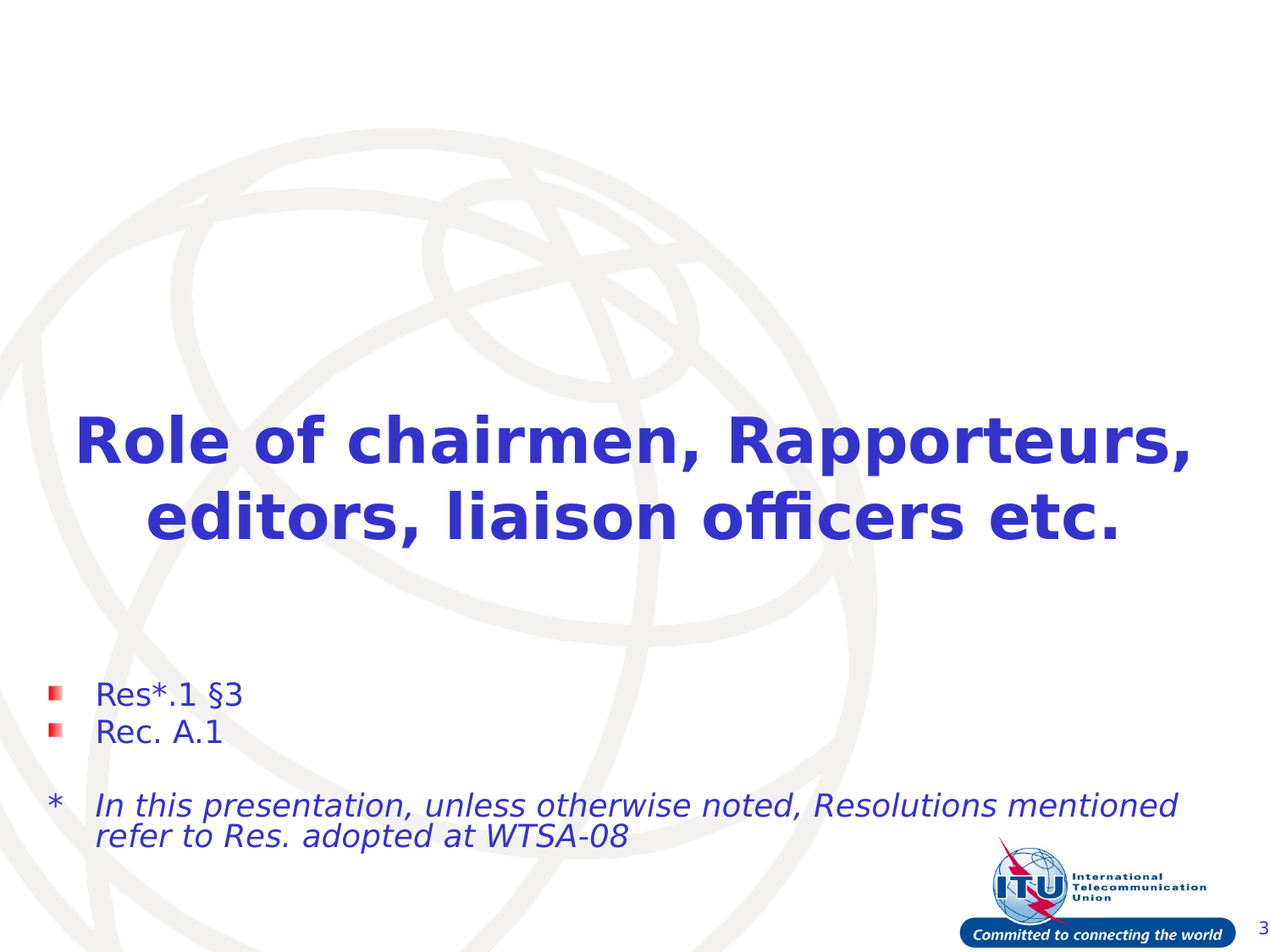

Role of chairmen, Rapporteurs, editors, liaison officers etc.
Res*.1 §3
Rec. A.1

* 	In this presentation, unless otherwise noted, Resolutions mentioned refer to Res. adopted at WTSA-08
3